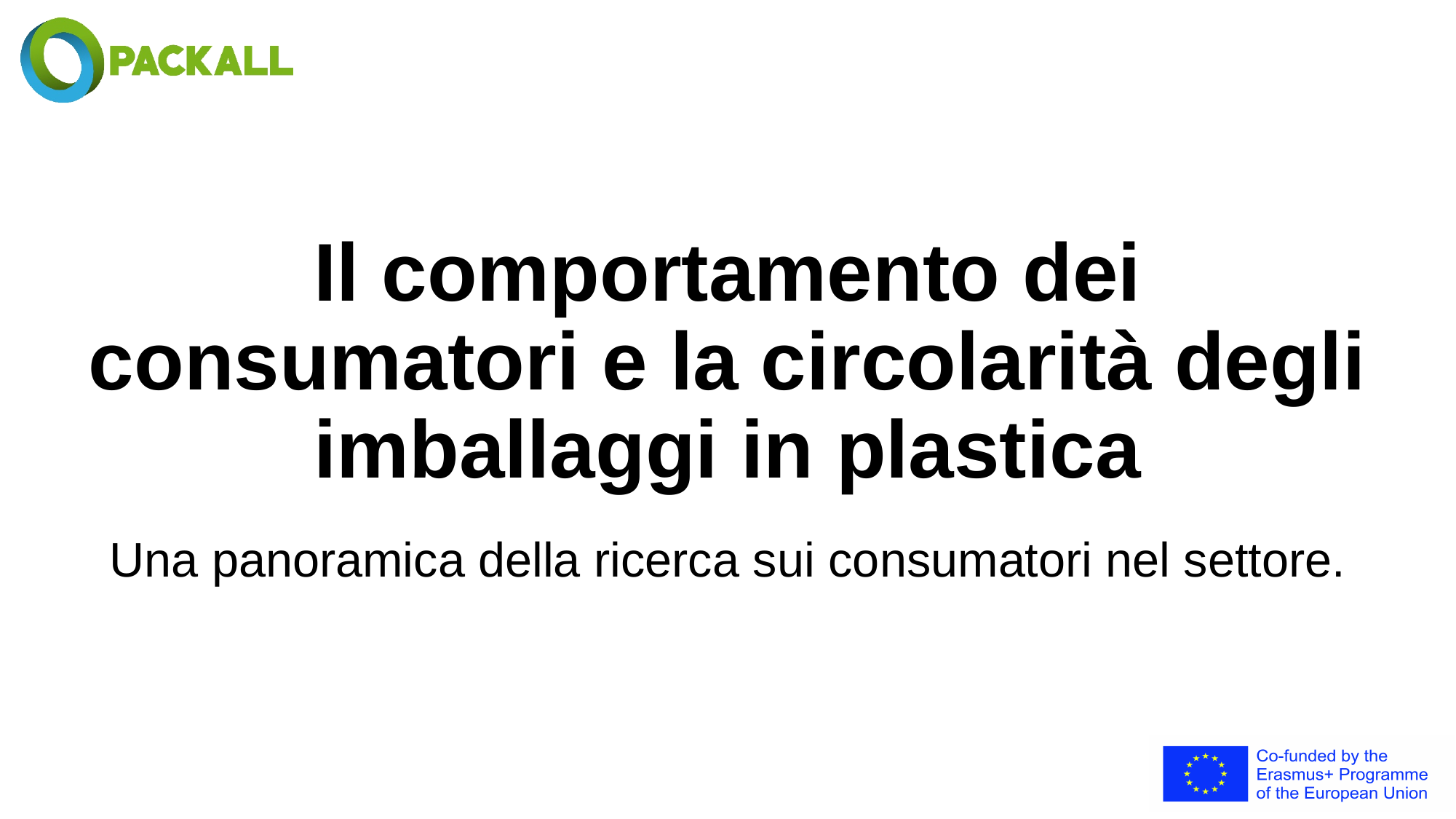

# Il comportamento dei consumatori e la circolarità degli imballaggi in plastica
Una panoramica della ricerca sui consumatori nel settore.